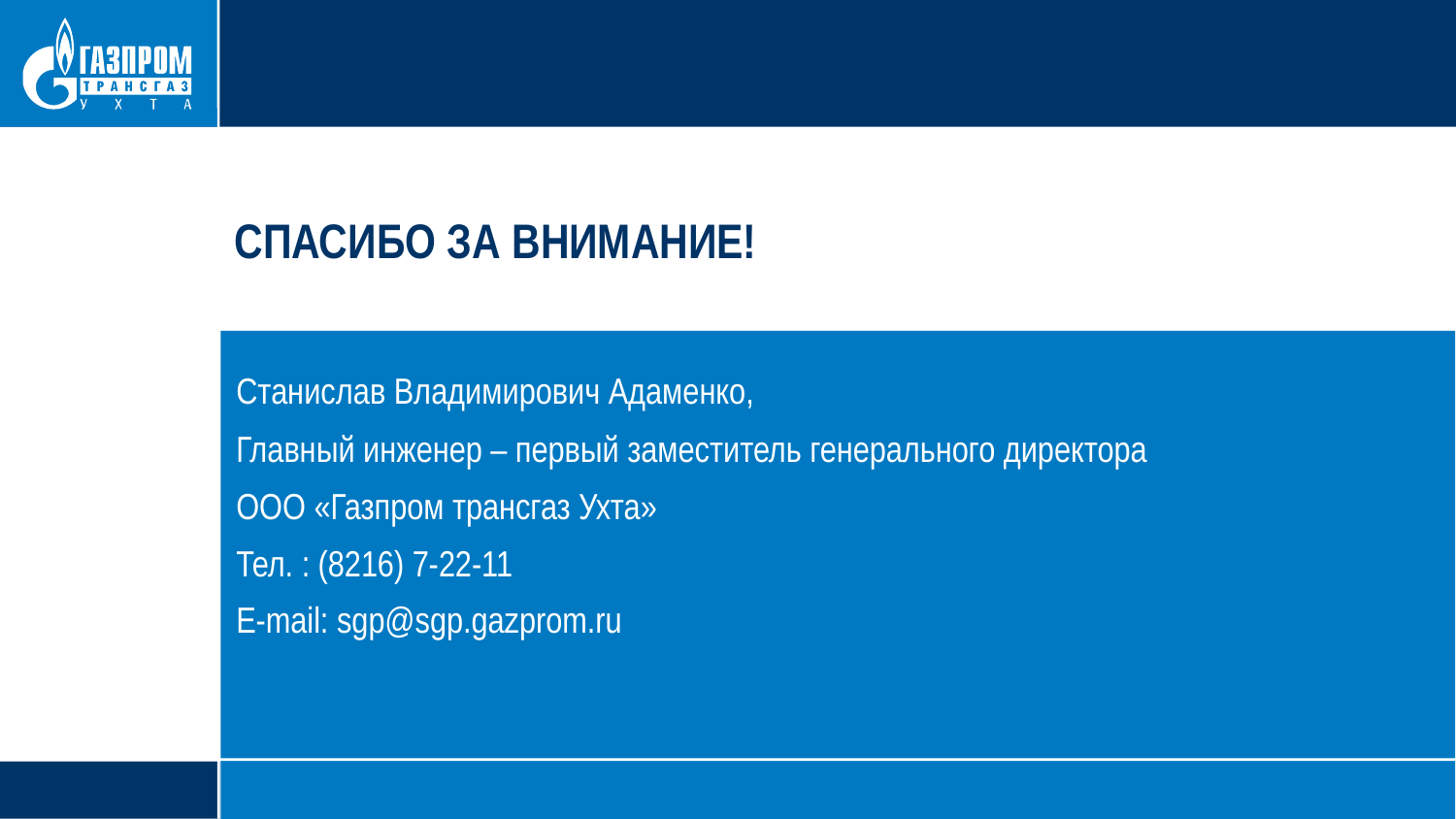

СПАСИБО ЗА ВНИМАНИЕ!
Станислав Владимирович Адаменко,
Главный инженер – первый заместитель генерального директора
ООО «Газпром трансгаз Ухта»
Тел. : (8216) 7-22-11
Е-mail: sgp@sgp.gazprom.ru